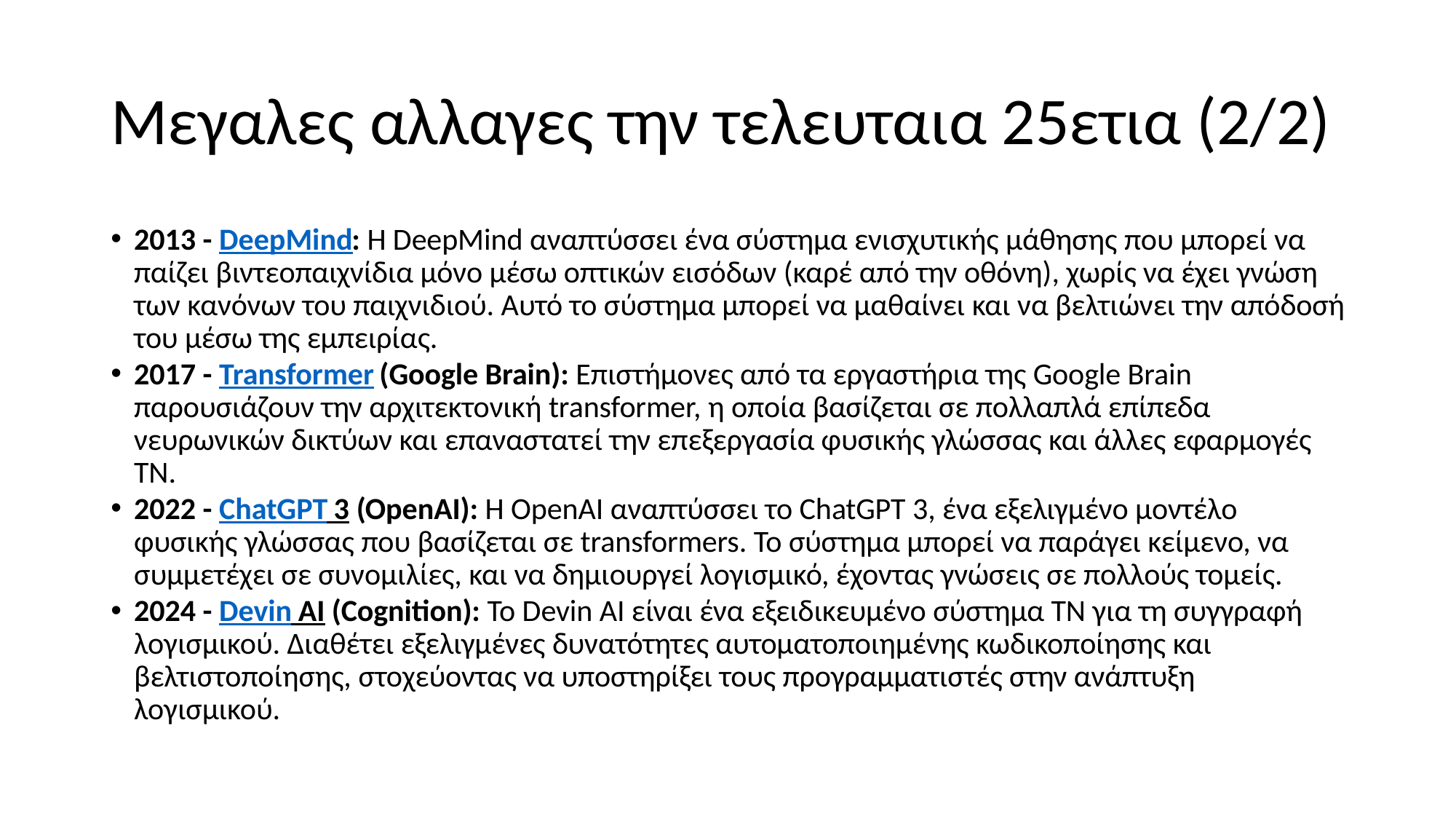

# Μεγαλες αλλαγες την τελευταια 25ετια (2/2)
2013 - DeepMind: Η DeepMind αναπτύσσει ένα σύστημα ενισχυτικής μάθησης που μπορεί να παίζει βιντεοπαιχνίδια μόνο μέσω οπτικών εισόδων (καρέ από την οθόνη), χωρίς να έχει γνώση των κανόνων του παιχνιδιού. Αυτό το σύστημα μπορεί να μαθαίνει και να βελτιώνει την απόδοσή του μέσω της εμπειρίας.
2017 - Transformer (Google Brain): Επιστήμονες από τα εργαστήρια της Google Brain παρουσιάζουν την αρχιτεκτονική transformer, η οποία βασίζεται σε πολλαπλά επίπεδα νευρωνικών δικτύων και επαναστατεί την επεξεργασία φυσικής γλώσσας και άλλες εφαρμογές ΤΝ.
2022 - ChatGPT 3 (OpenAI): Η OpenAI αναπτύσσει το ChatGPT 3, ένα εξελιγμένο μοντέλο φυσικής γλώσσας που βασίζεται σε transformers. Το σύστημα μπορεί να παράγει κείμενο, να συμμετέχει σε συνομιλίες, και να δημιουργεί λογισμικό, έχοντας γνώσεις σε πολλούς τομείς.
2024 - Devin AI (Cognition): Το Devin AI είναι ένα εξειδικευμένο σύστημα ΤΝ για τη συγγραφή λογισμικού. Διαθέτει εξελιγμένες δυνατότητες αυτοματοποιημένης κωδικοποίησης και βελτιστοποίησης, στοχεύοντας να υποστηρίξει τους προγραμματιστές στην ανάπτυξη λογισμικού.